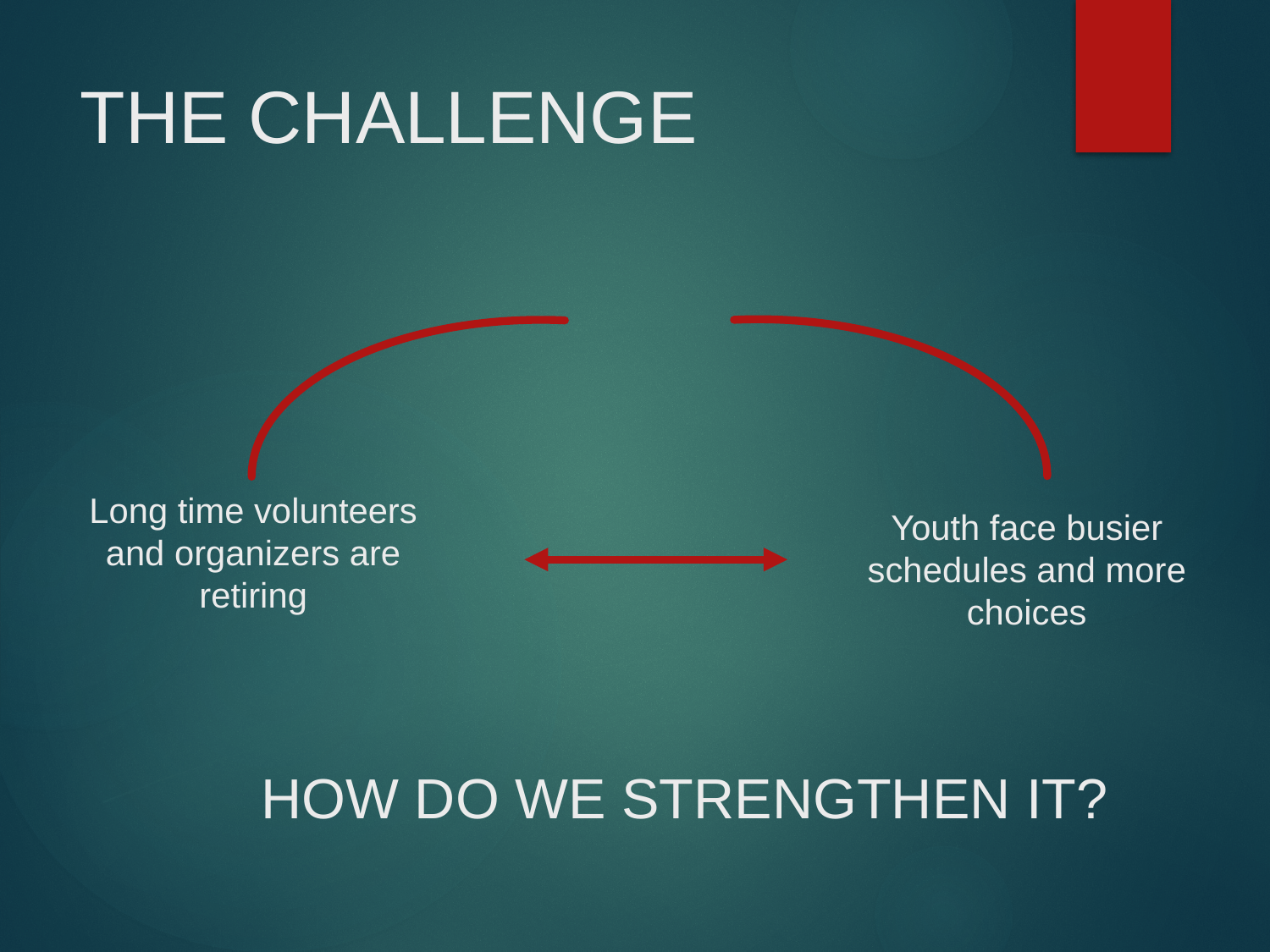

# THE CHALLENGE

Long time volunteers and organizers are retiring
Youth face busier schedules and more choices
HOW DO WE STRENGTHEN IT?